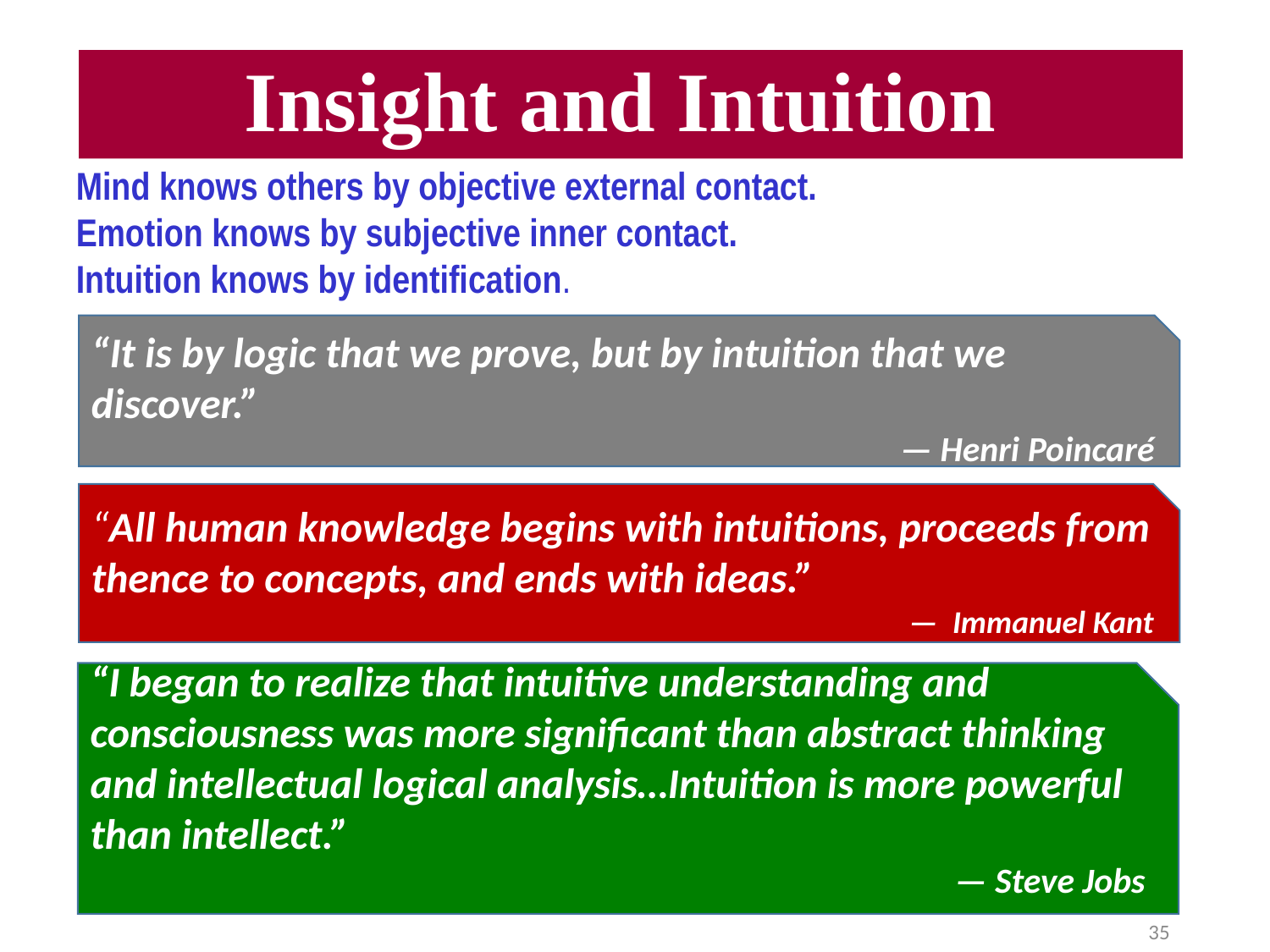

# Insight and Intuition
Mind knows others by objective external contact.
Emotion knows by subjective inner contact.
Intuition knows by identification.

“It is by logic that we prove, but by intuition that we discover.”
— Henri Poincaré
“All human knowledge begins with intuitions, proceeds from thence to concepts, and ends with ideas.”
—  Immanuel Kant
“I began to realize that intuitive understanding and consciousness was more significant than abstract thinking and intellectual logical analysis…Intuition is more powerful than intellect.”
— Steve Jobs

35